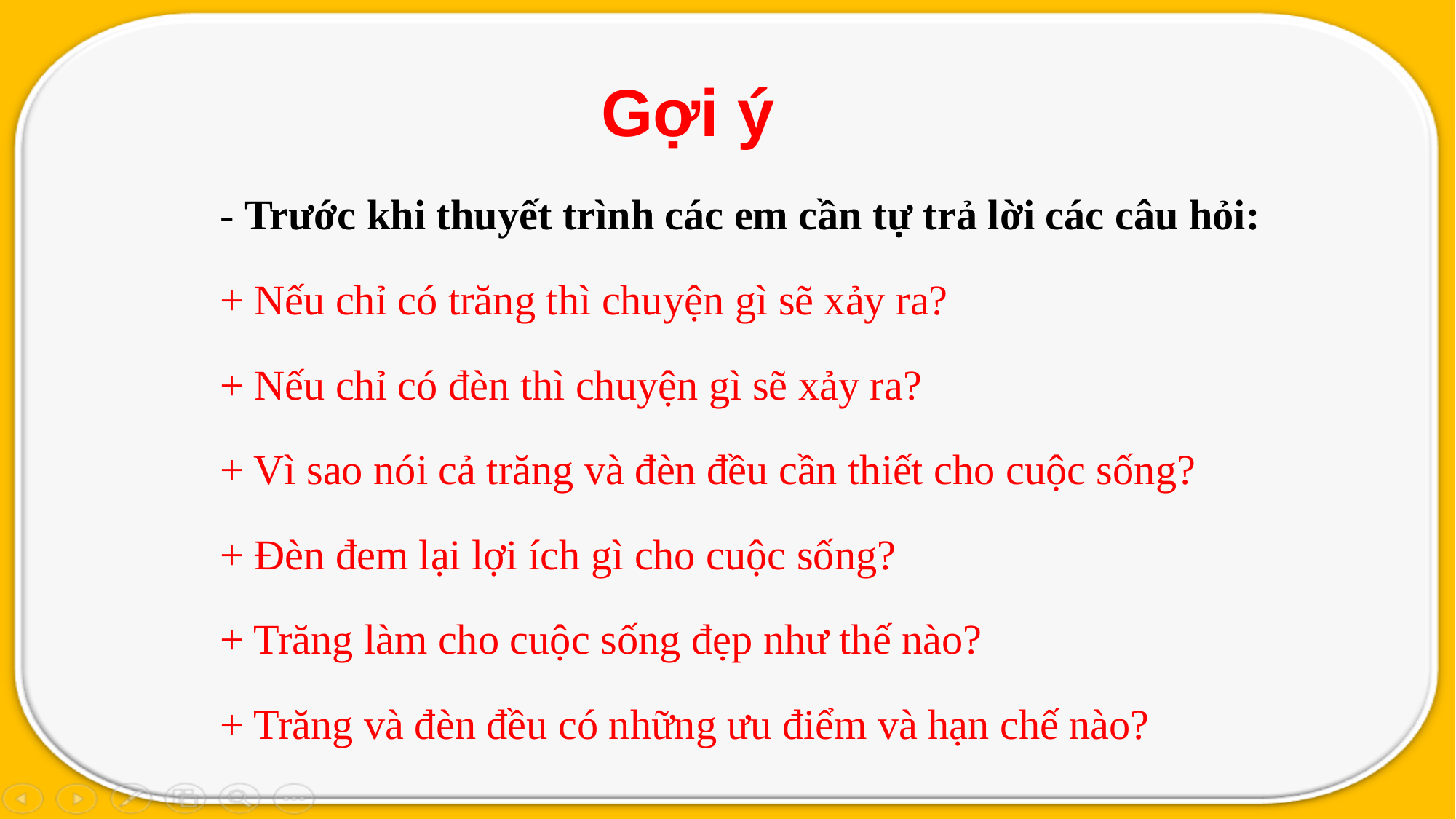

Gợi ý
- Trước khi thuyết trình các em cần tự trả lời các câu hỏi:
+ Nếu chỉ có trăng thì chuyện gì sẽ xảy ra?
+ Nếu chỉ có đèn thì chuyện gì sẽ xảy ra?
+ Vì sao nói cả trăng và đèn đều cần thiết cho cuộc sống?
+ Đèn đem lại lợi ích gì cho cuộc sống?
+ Trăng làm cho cuộc sống đẹp như thế nào?
+ Trăng và đèn đều có những ưu điểm và hạn chế nào?